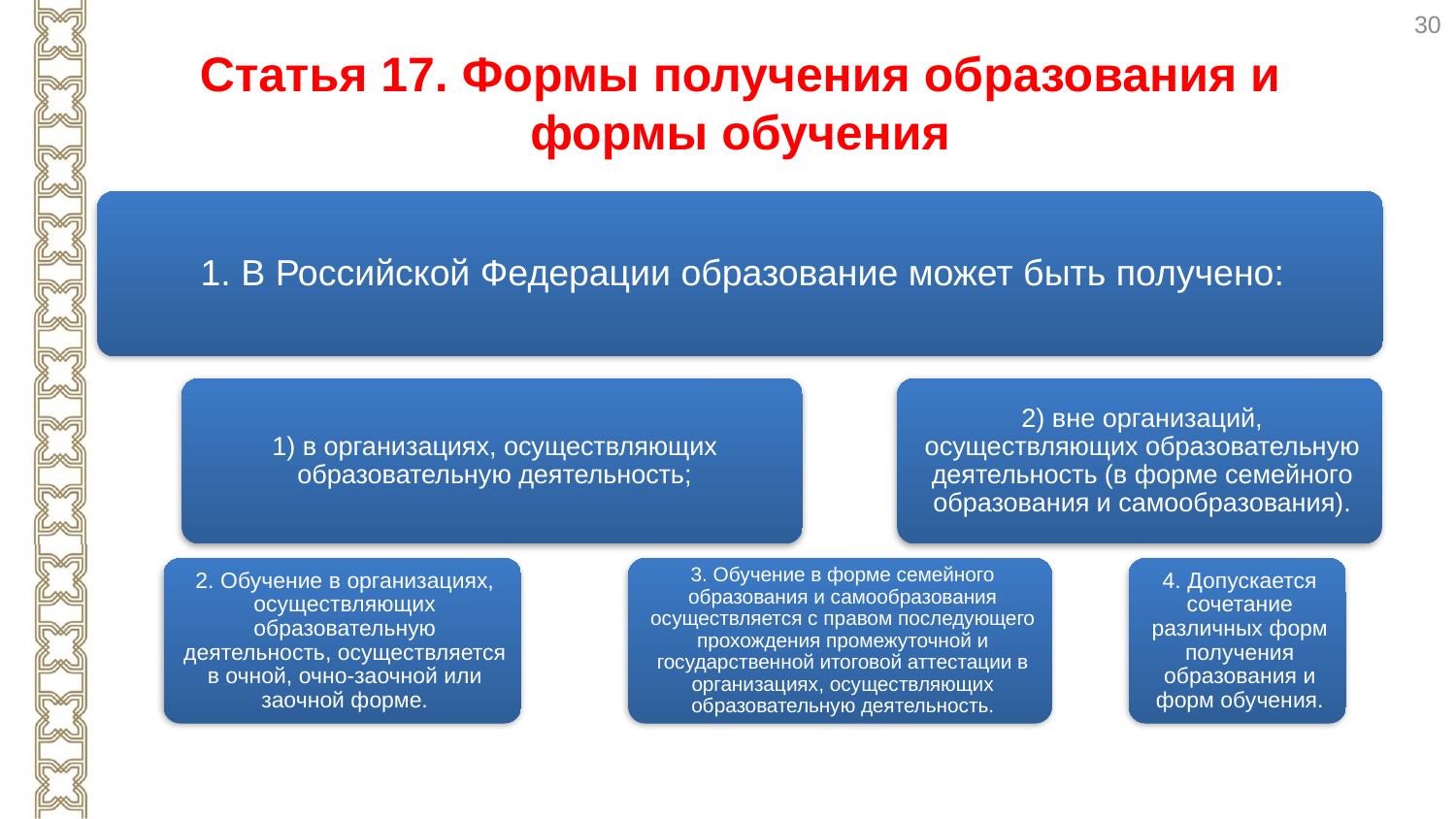

30
# Статья 17. Формы получения образования и формы обучения
1. В Российской Федерации образование может быть получено:
1) в организациях, осуществляющих образовательную деятельность;
2. Обучение в организациях, осуществляющих образовательную деятельность, осуществляется в очной, очно-заочной или заочной форме.
3. Обучение в форме семейного образования и самообразования осуществляется с правом последующего прохождения промежуточной и государственной итоговой аттестации в организациях, осуществляющих образовательную деятельность.
2) вне организаций, осуществляющих образовательную деятельность (в форме семейного образования и самообразования).
4. Допускается сочетание различных форм получения образования и форм обучения.